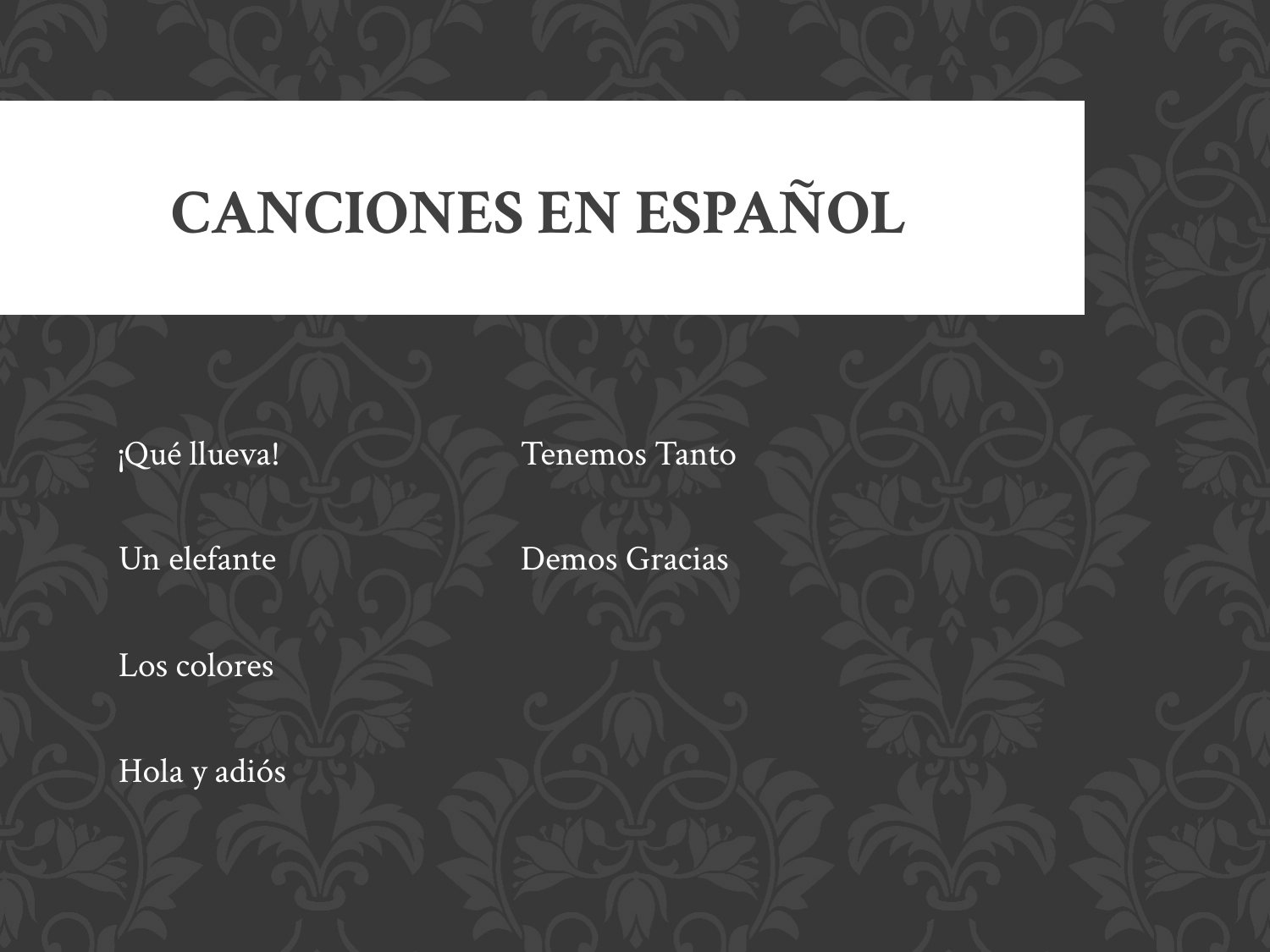

Canciones en español
¡Qué llueva!
Tenemos Tanto
Un elefante
Demos Gracias
Los colores
Hola y adiós